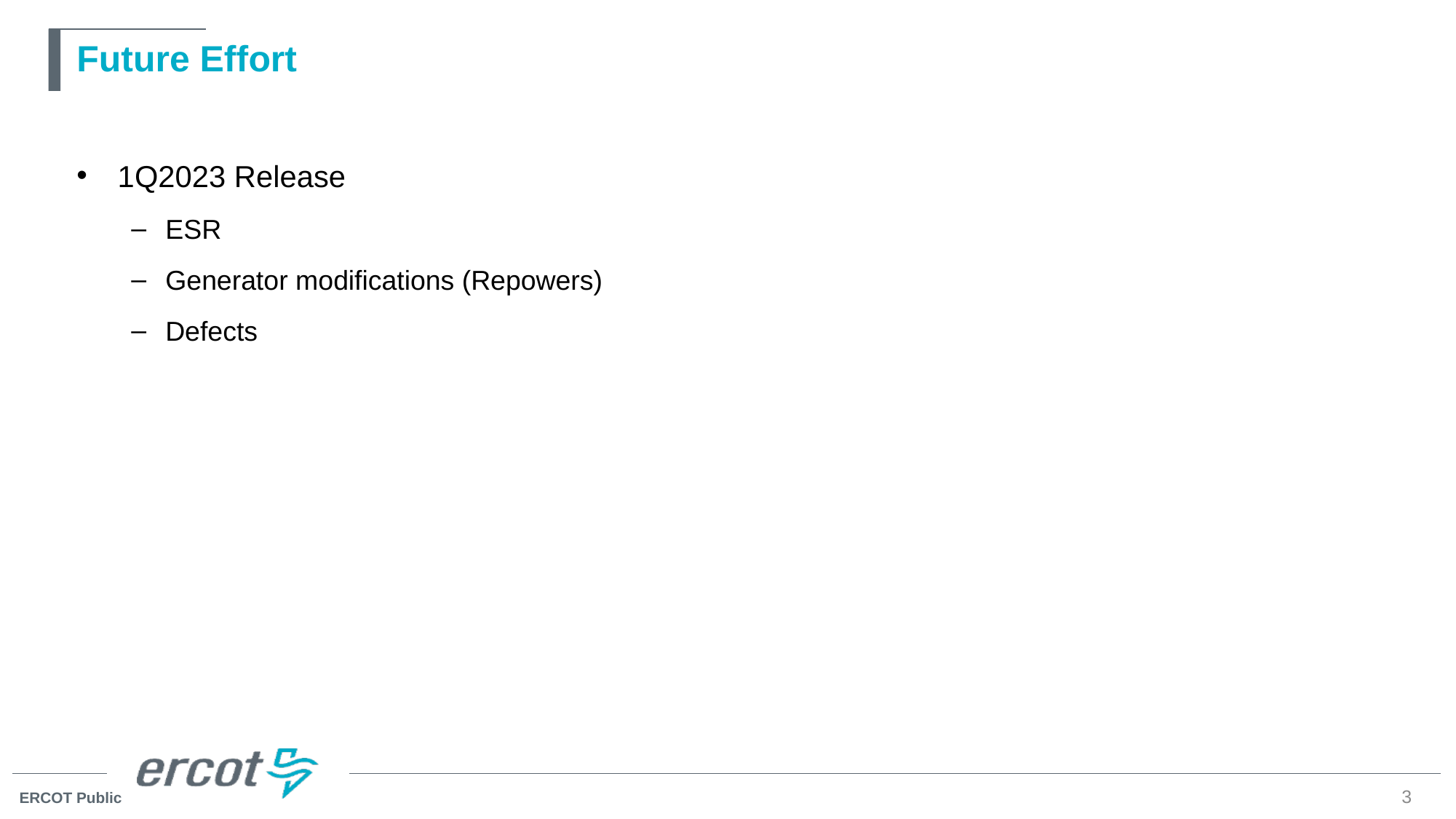

# Future Effort

1Q2023 Release
ESR
Generator modifications (Repowers)
Defects

3